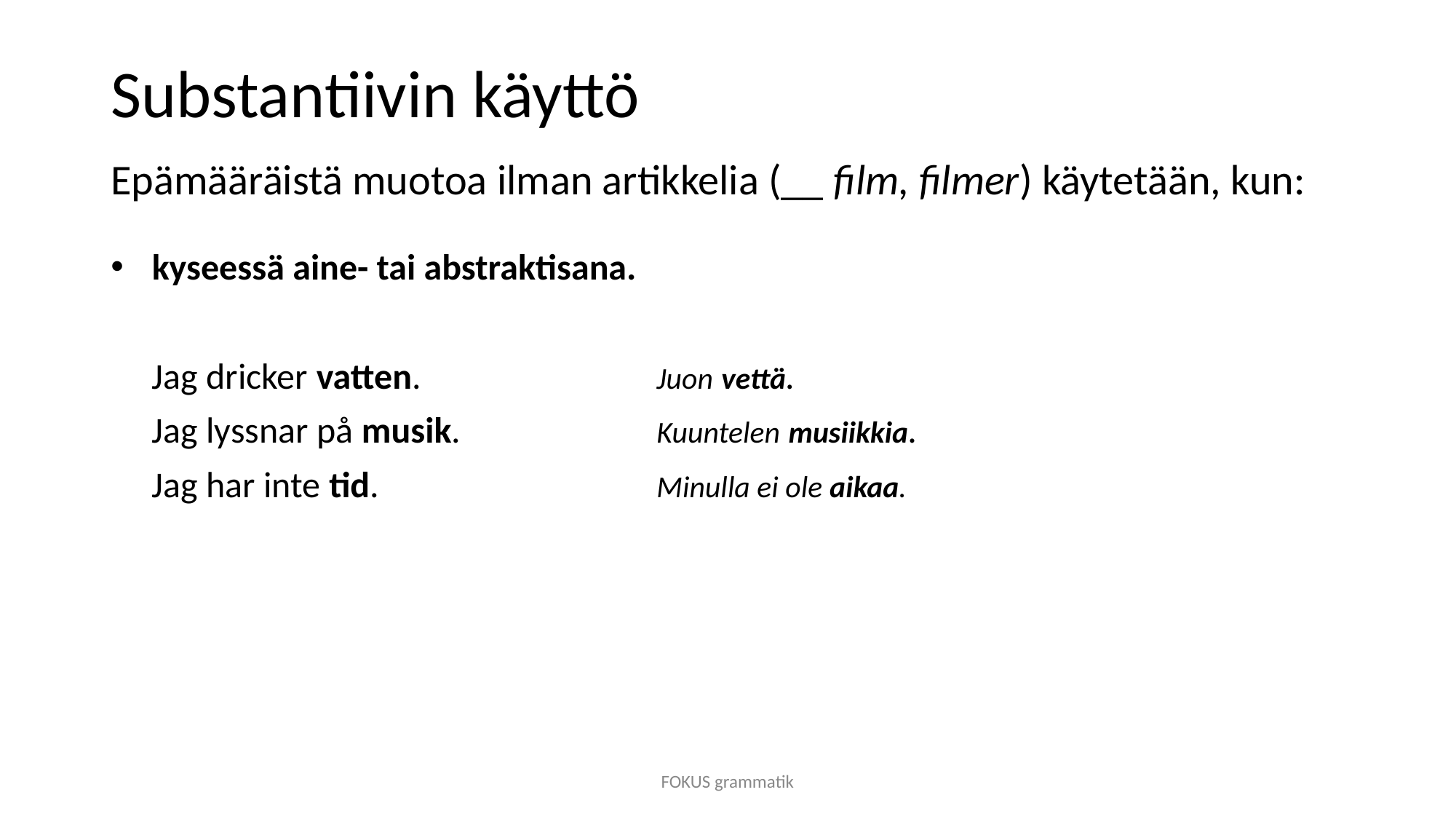

# Substantiivin käyttö
Epämääräistä muotoa ilman artikkelia (__ film, filmer) käytetään, kun:

kyseessä aine- tai abstraktisana.

     Jag dricker vatten.			Juon vettä.
     Jag lyssnar på musik.		Kuuntelen musiikkia.
     Jag har inte tid.			Minulla ei ole aikaa.

FOKUS grammatik